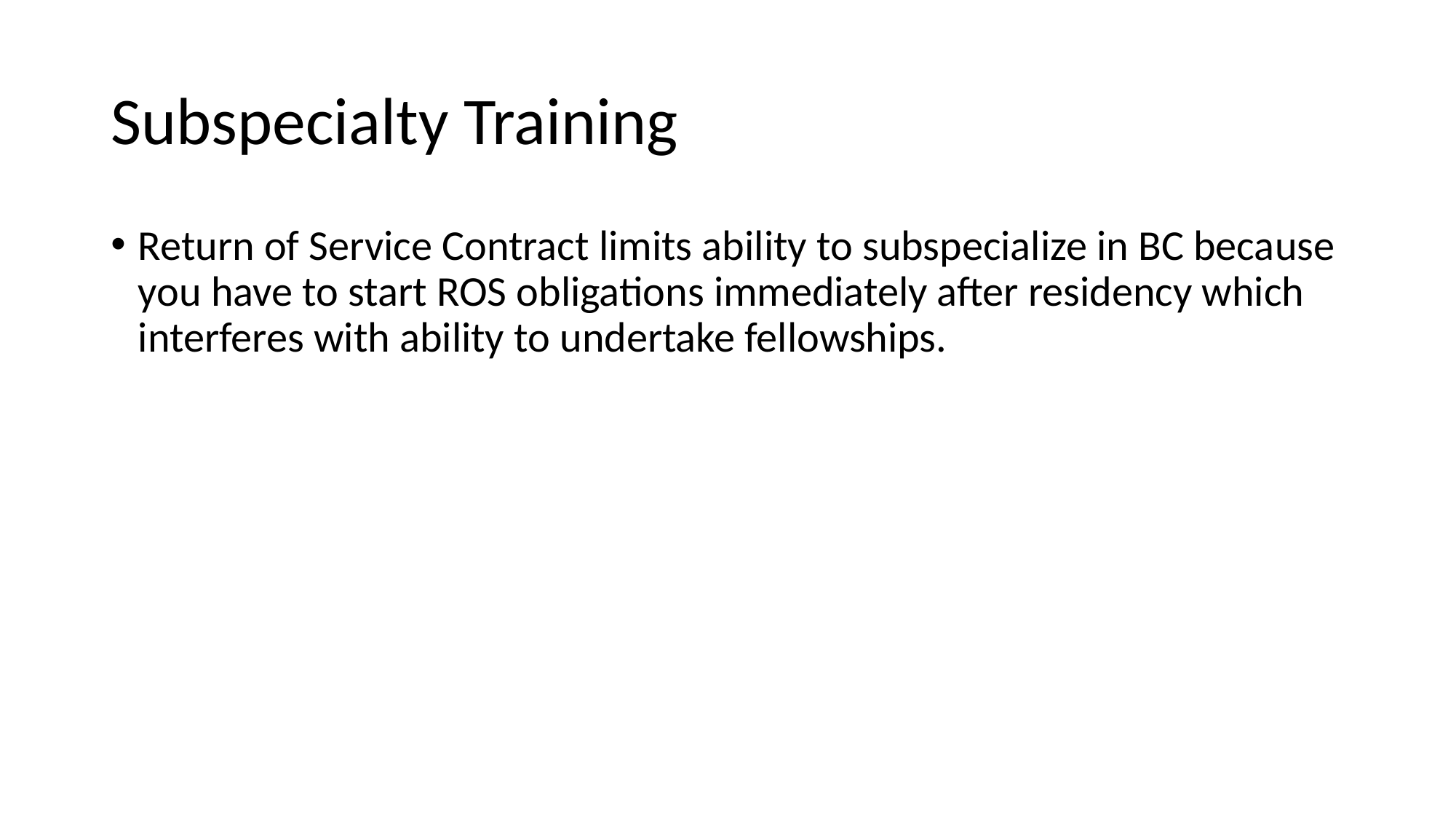

# Subspecialty Training
Return of Service Contract limits ability to subspecialize in BC because you have to start ROS obligations immediately after residency which interferes with ability to undertake fellowships.